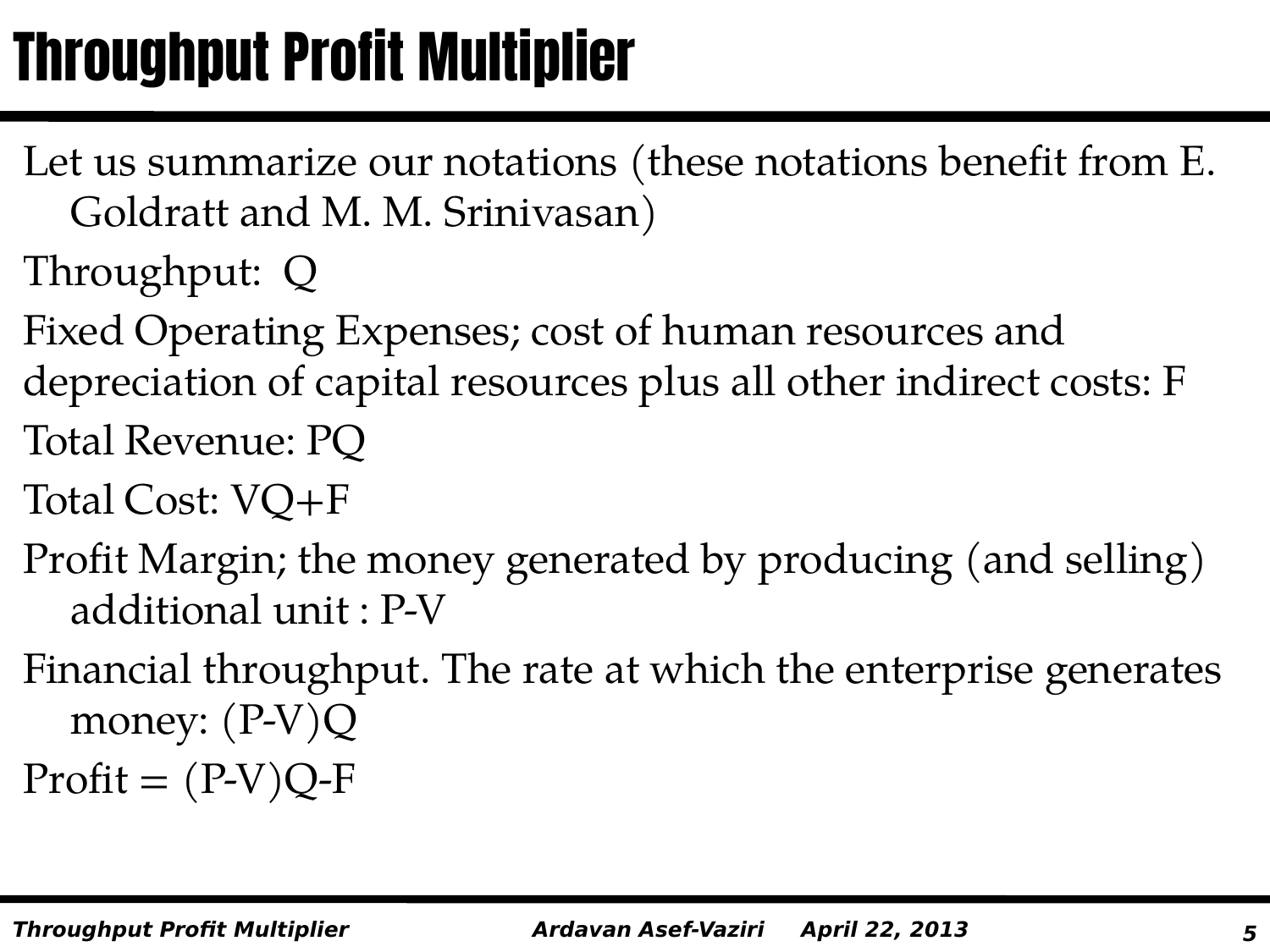

# Throughput Profit Multiplier
Let us summarize our notations (these notations benefit from E. Goldratt and M. M. Srinivasan)
Throughput:  Q
Fixed Operating Expenses; cost of human resources and depreciation of capital resources plus all other indirect costs: F
Total Revenue: PQ
Total Cost: VQ+F
Profit Margin; the money generated by producing (and selling)  additional unit : P-V
Financial throughput. The rate at which the enterprise generates money: (P-V)Q
Profit = (P-V)Q-F